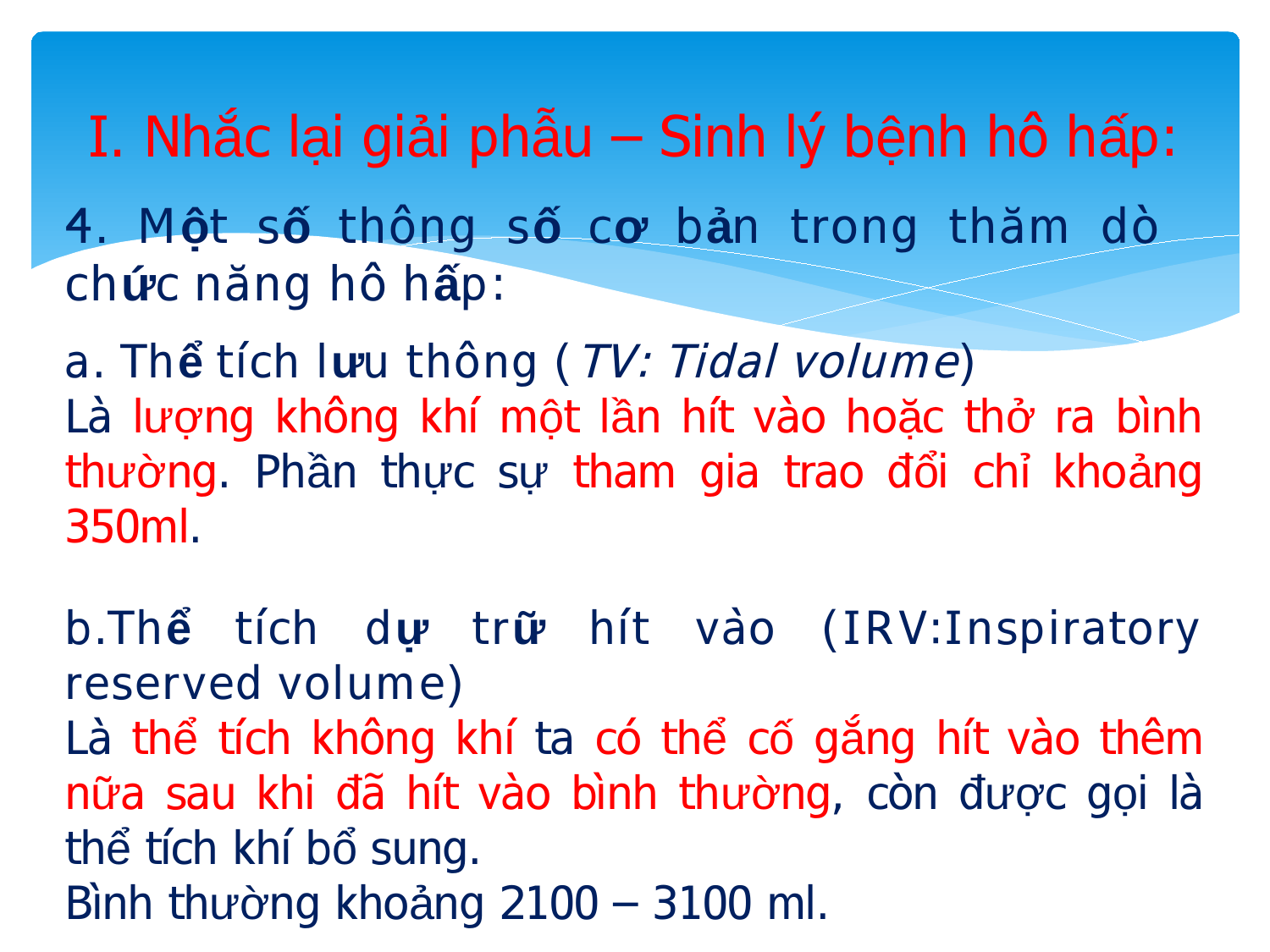

# I. Nhắc lại giải phẫu – Sinh lý bệnh hô hấp:
4. Một số thông số cơ bản trong thăm dò chức năng hô hấp:
a. Thể tích lưu thông (TV: Tidal volume)
Là lượng không khí một lần hít vào hoặc thở ra bình thường. Phần thực sự tham gia trao đổi chỉ khoảng 350ml.
b.Thể tích dự trữ hít vào (IRV:Inspiratory reserved volume)
Là thể tích không khí ta có thể cố gắng hít vào thêm nữa sau khi đã hít vào bình thường, còn được gọi là thể tích khí bổ sung.
Bình thường khoảng 2100 – 3100 ml.